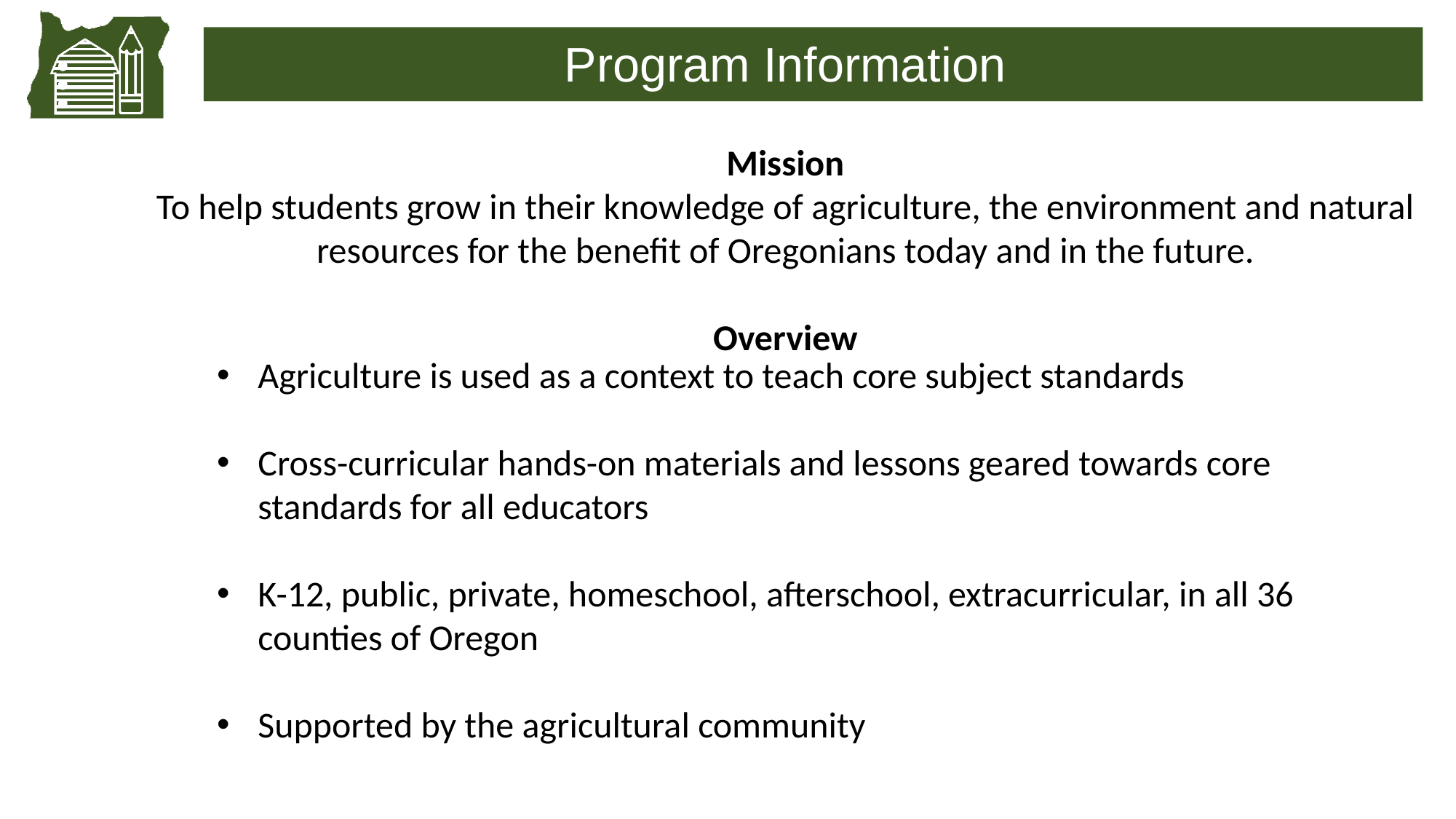

Program Information
Mission
To help students grow in their knowledge of agriculture, the environment and natural resources for the benefit of Oregonians today and in the future.
Overview

Agriculture is used as a context to teach core subject standards
Cross-curricular hands-on materials and lessons geared towards core standards for all educators
K-12, public, private, homeschool, afterschool, extracurricular, in all 36 counties of Oregon
Supported by the agricultural community